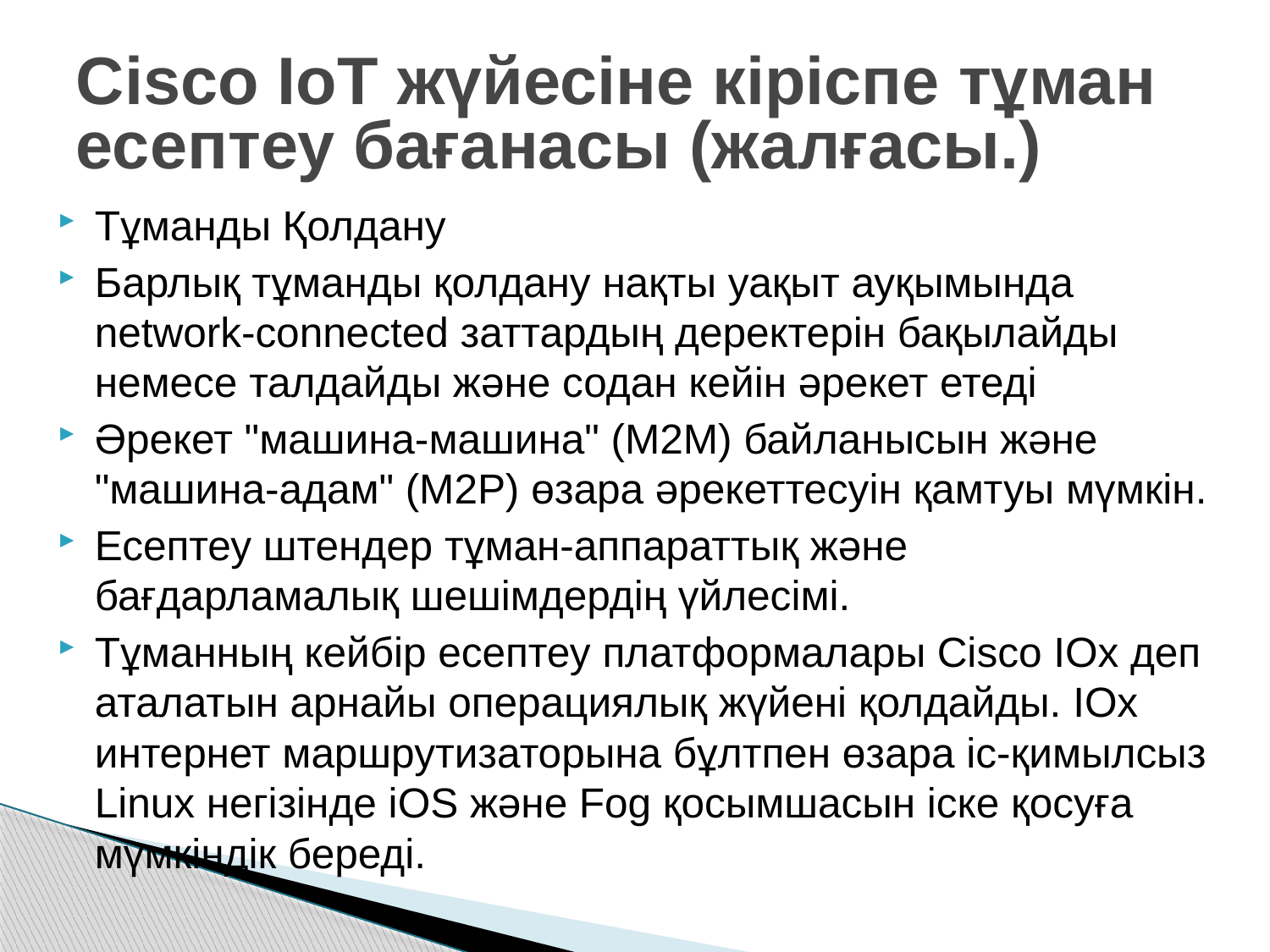

# Cisco IoT жүйесіне кіріспе тұман есептеу бағанасы (жалғасы.)
Тұманды Қолдану
Барлық тұманды қолдану нақты уақыт ауқымында network-connected заттардың деректерін бақылайды немесе талдайды және содан кейін әрекет етеді
Әрекет "машина-машина" (M2M) байланысын және "машина-адам" (M2P) өзара әрекеттесуін қамтуы мүмкін.
Есептеу штендер тұман-аппараттық және бағдарламалық шешімдердің үйлесімі.
Тұманның кейбір есептеу платформалары Cisco IOx деп аталатын арнайы операциялық жүйені қолдайды. IOx интернет маршрутизаторына бұлтпен өзара іс-қимылсыз Linux негізінде iOS және Fog қосымшасын іске қосуға мүмкіндік береді.